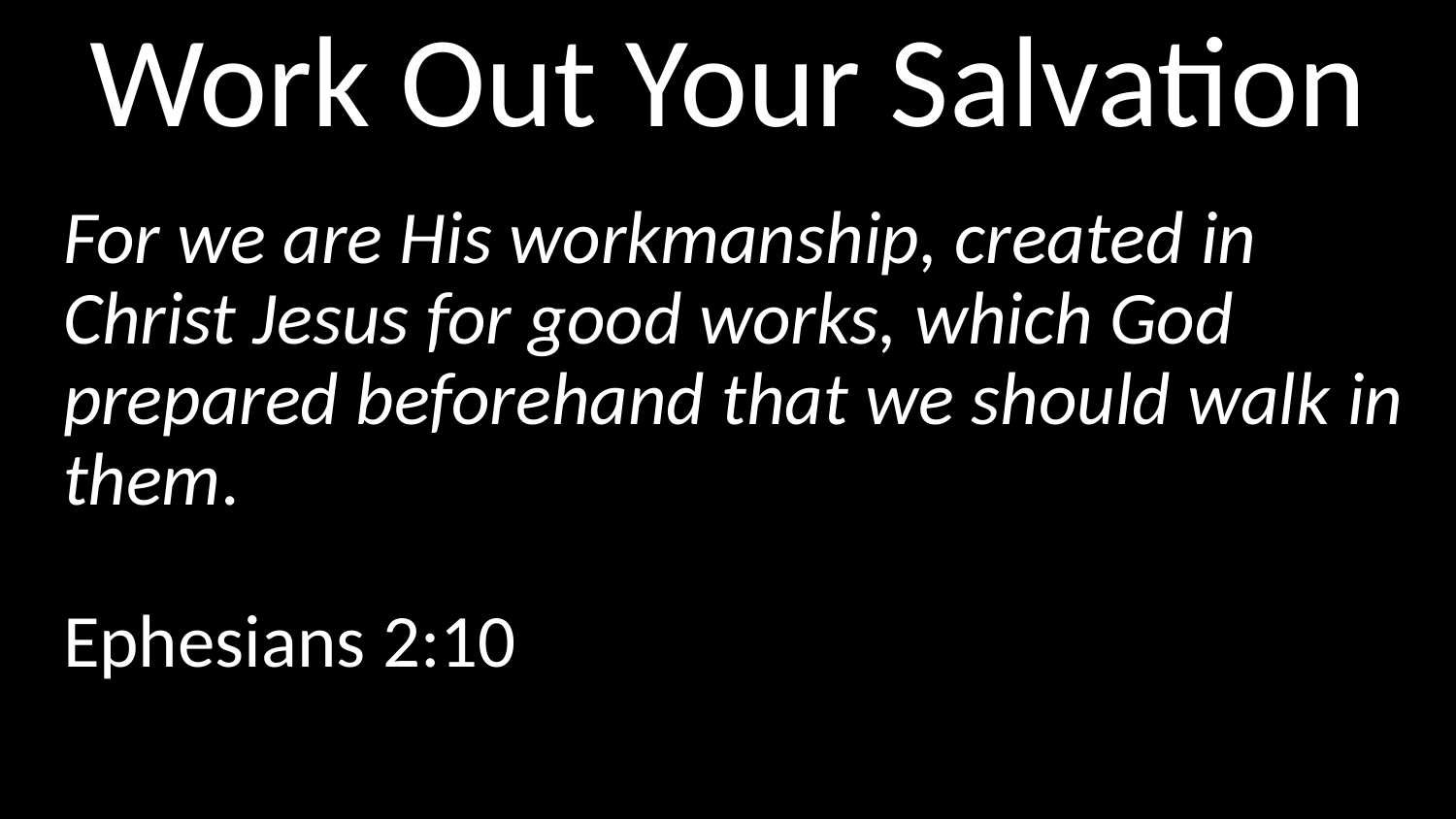

# Work Out Your Salvation
For we are His workmanship, created in Christ Jesus for good works, which God prepared beforehand that we should walk in them. 																	Ephesians 2:10